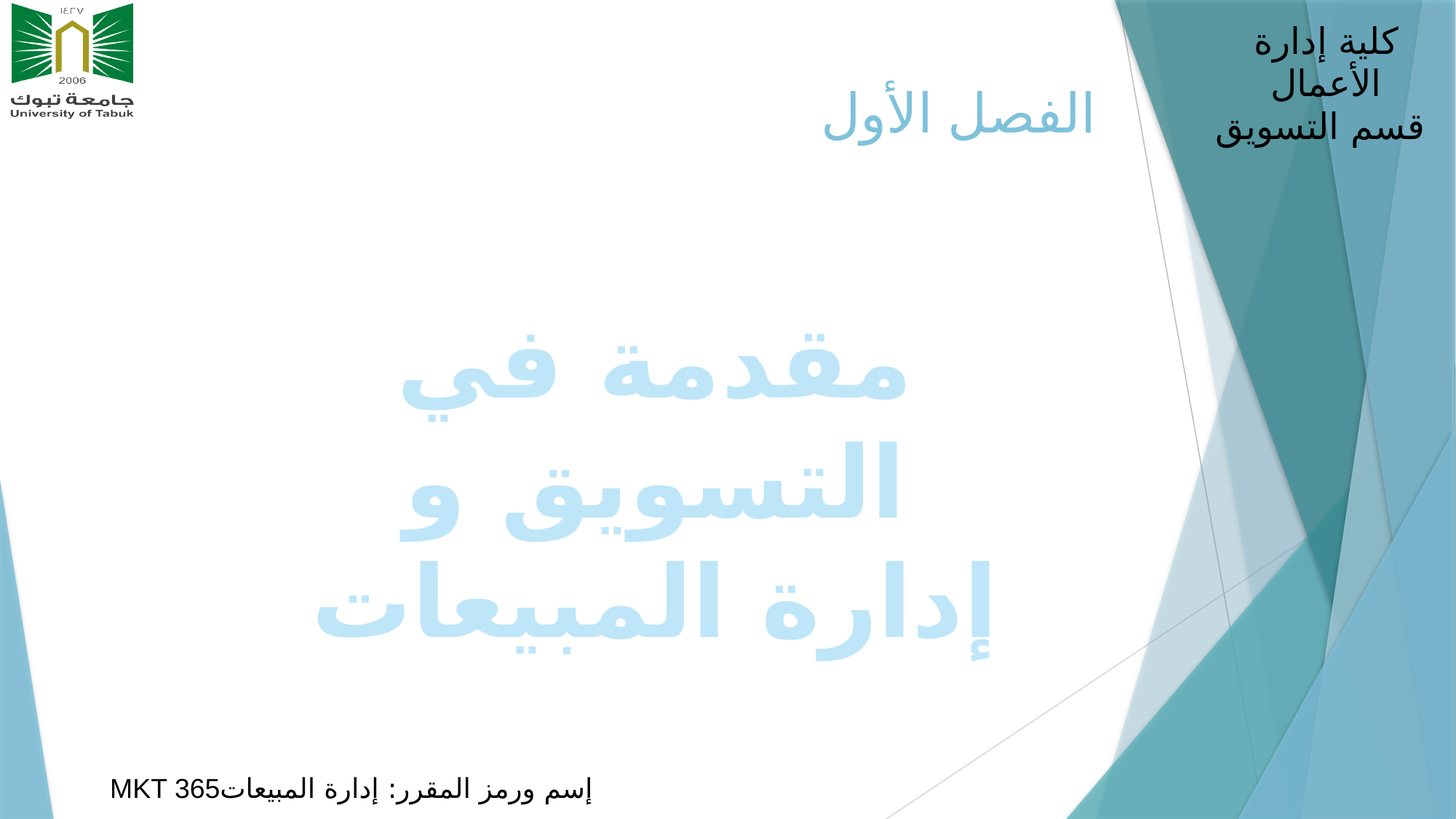

# الفصل الأول
مقدمة في التسويق و إدارة المبيعات